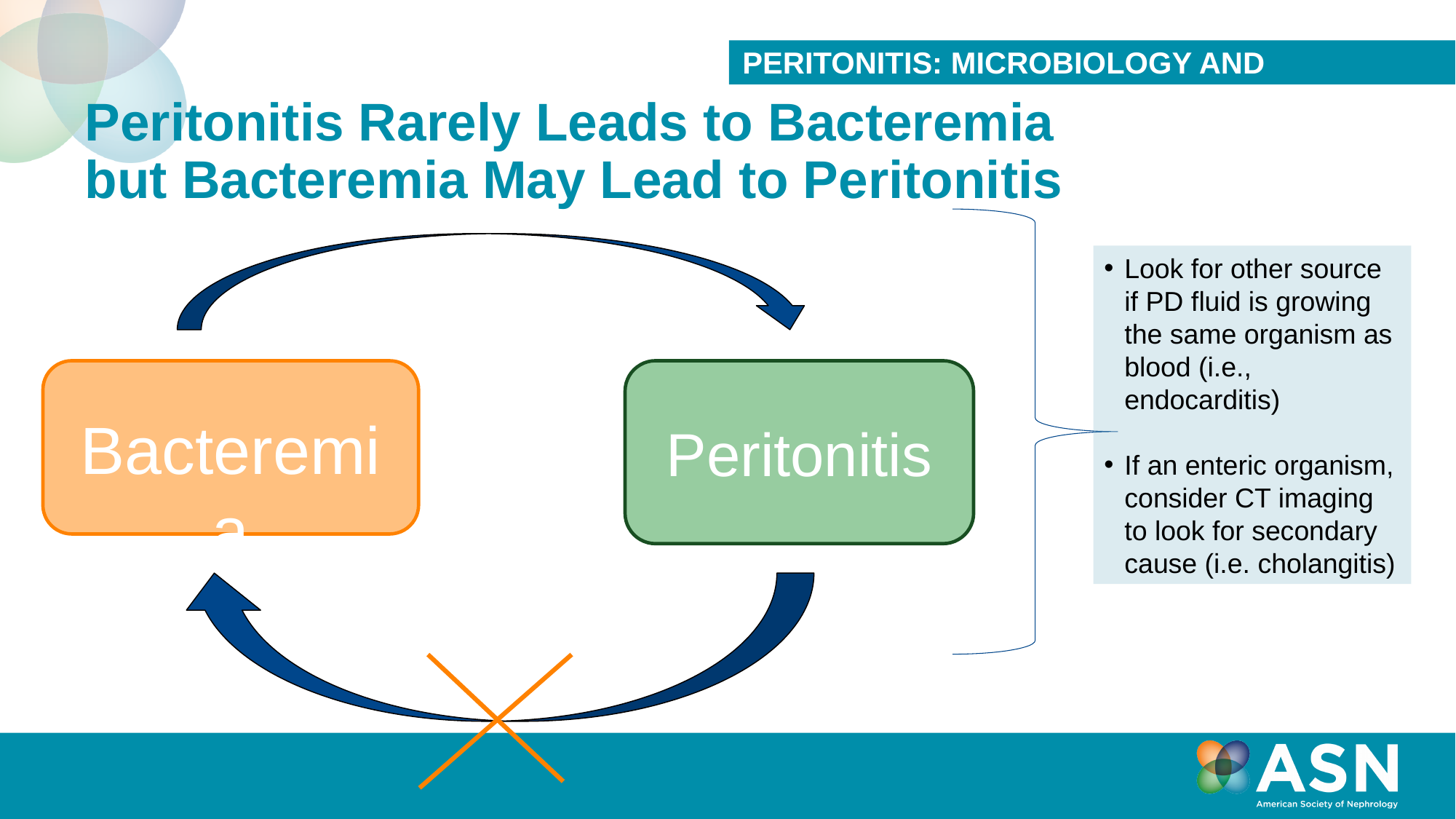

PERITONITIS: MICROBIOLOGY AND OUTCOMES

# Peritonitis Rarely Leads to Bacteremia but Bacteremia May Lead to Peritonitis

Look for other source if PD fluid is growing the same organism as blood (i.e., endocarditis)

If an enteric organism, consider CT imaging to look for secondary cause (i.e. cholangitis)

Bacteremia

Peritonitis